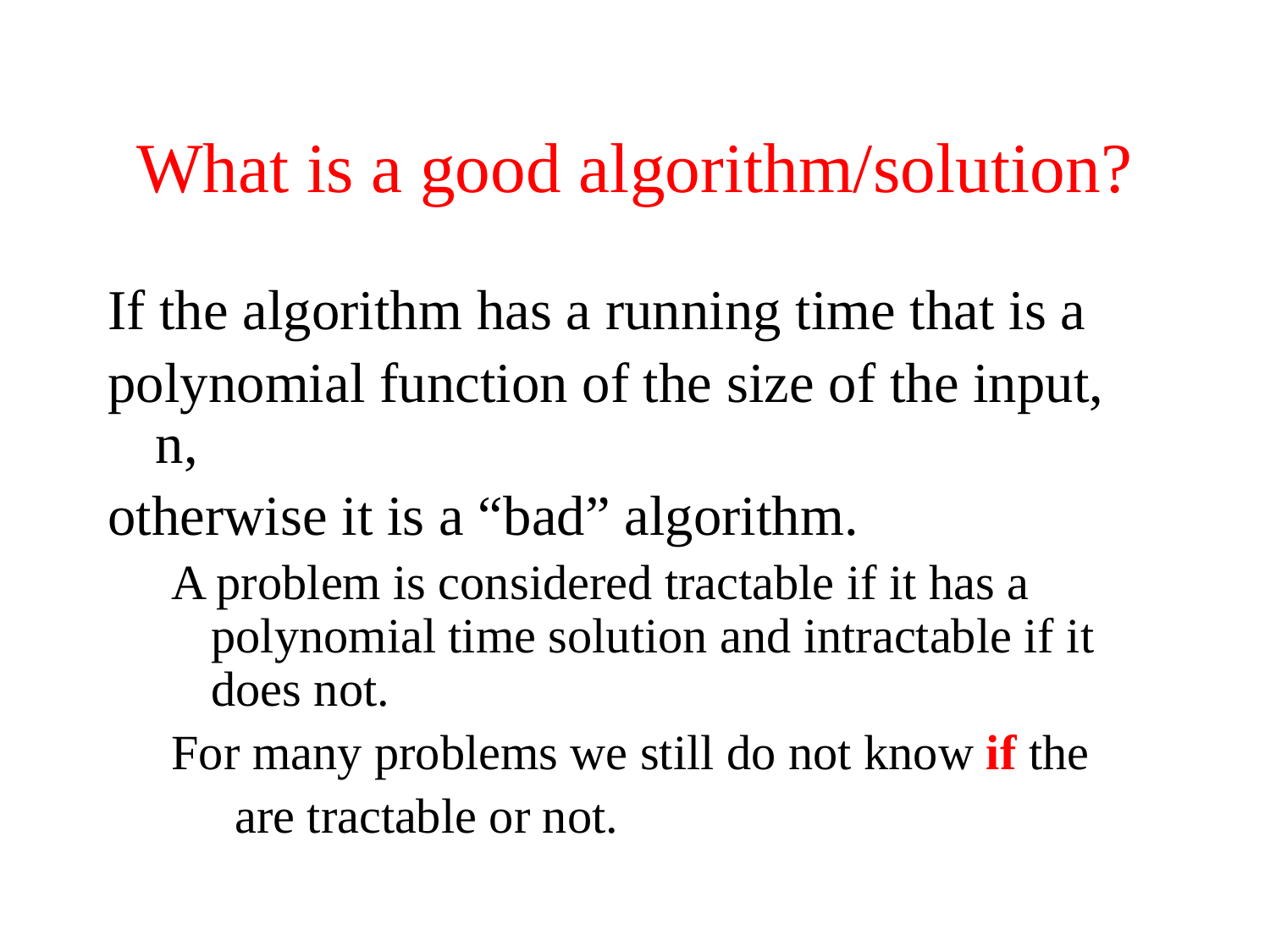

# What is a good algorithm/solution?
If the algorithm has a running time that is a
polynomial function of the size of the input, n,
otherwise it is a “bad” algorithm.
A problem is considered tractable if it has a polynomial time solution and intractable if it does not.
For many problems we still do not know if the
are tractable or not.